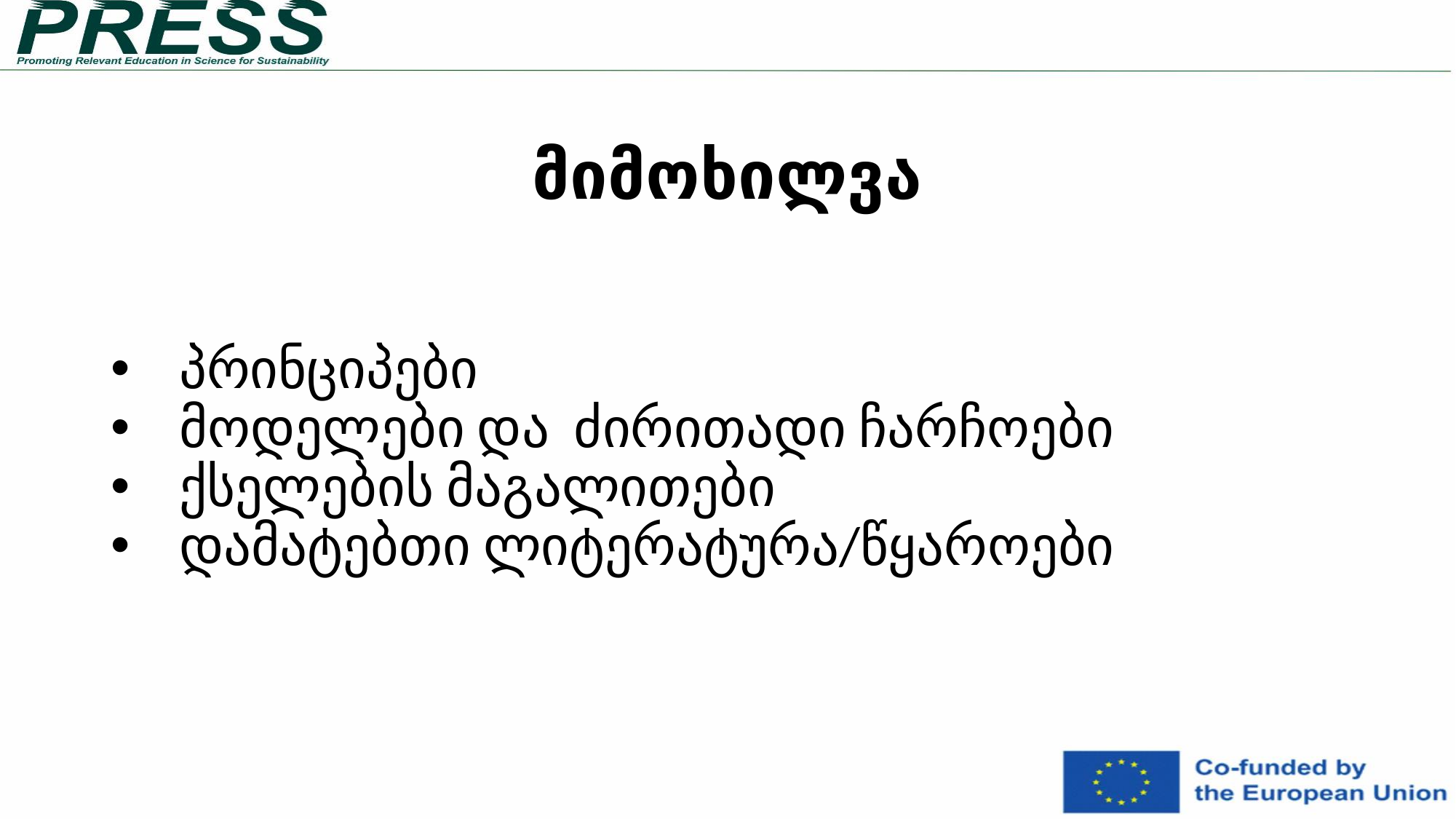

# მიმოხილვა
პრინციპები
მოდელები და  ძირითადი ჩარჩოები
ქსელების მაგალითები
დამატებთი ლიტერატურა/წყაროები